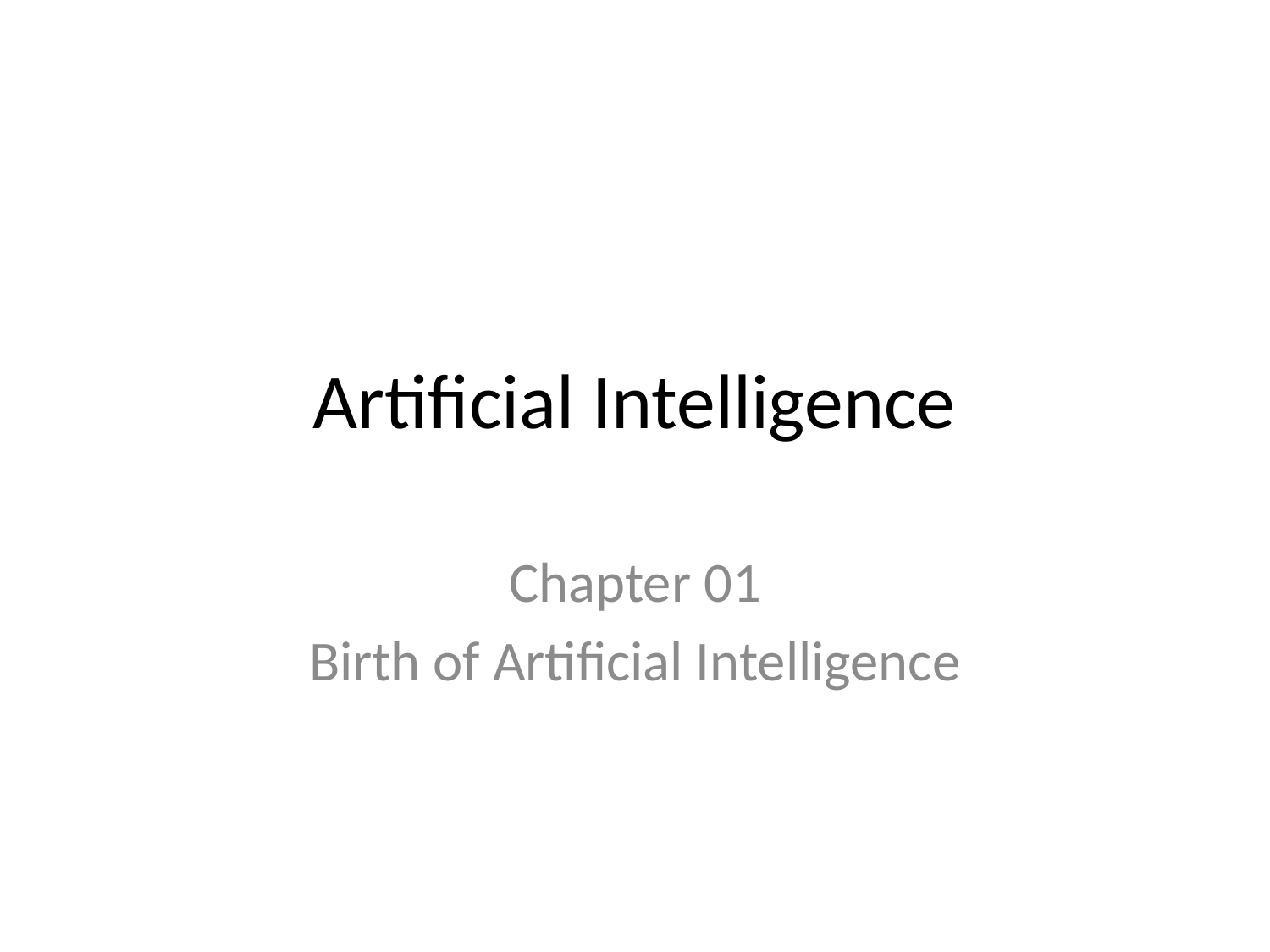

# Artificial Intelligence
Chapter 01
Birth of Artificial Intelligence